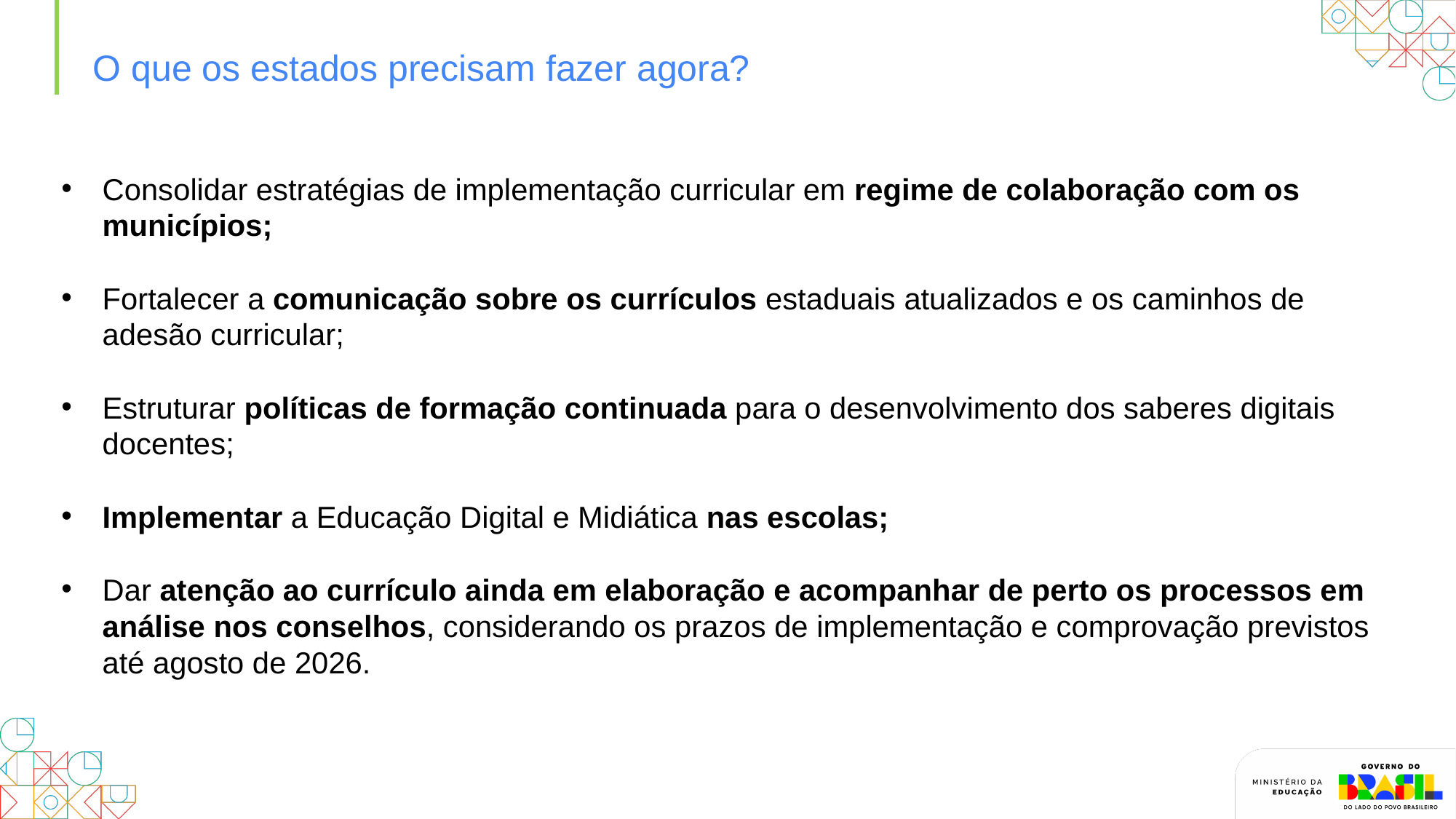

O que os estados precisam fazer agora?
Consolidar estratégias de implementação curricular em regime de colaboração com os municípios;

Fortalecer a comunicação sobre os currículos estaduais atualizados e os caminhos de adesão curricular;

Estruturar políticas de formação continuada para o desenvolvimento dos saberes digitais docentes;

Implementar a Educação Digital e Midiática nas escolas;

Dar atenção ao currículo ainda em elaboração e acompanhar de perto os processos em análise nos conselhos, considerando os prazos de implementação e comprovação previstos até agosto de 2026.